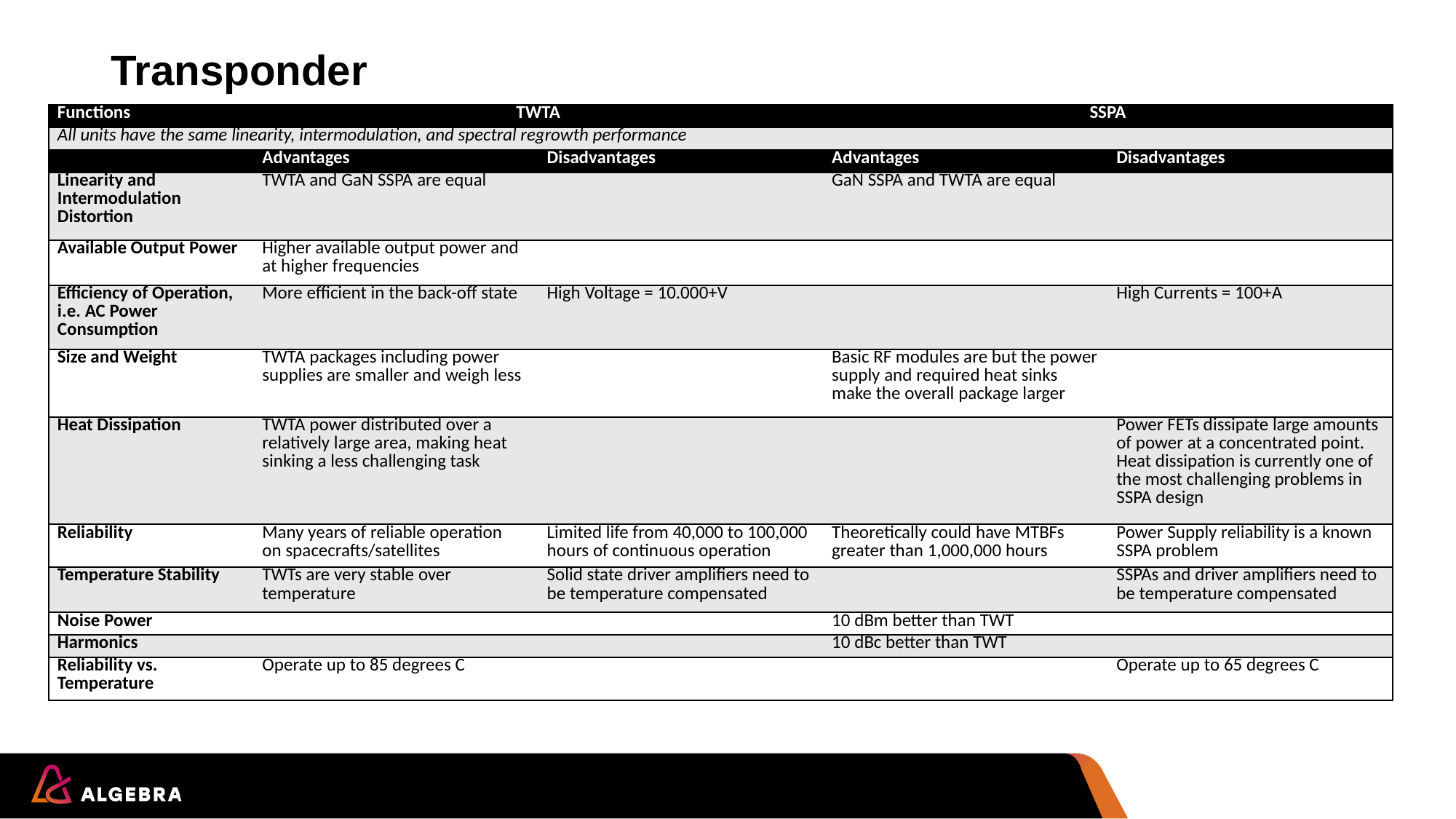

# Transponder
| Functions | TWTA |  | SSPA |  |
| --- | --- | --- | --- | --- |
| All units have the same linearity, intermodulation, and spectral regrowth performance |  |  |  |  |
|  | Advantages | Disadvantages | Advantages | Disadvantages |
| Linearity and Intermodulation Distortion | TWTA and GaN SSPA are equal |  | GaN SSPA and TWTA are equal |  |
| Available Output Power | Higher available output power and at higher frequencies |  |  |  |
| Efficiency of Operation, i.e. AC Power Consumption | More efficient in the back-off state | High Voltage = 10.000+V |  | High Currents = 100+A |
| Size and Weight | TWTA packages including power supplies are smaller and weigh less |  | Basic RF modules are but the power supply and required heat sinks make the overall package larger |  |
| Heat Dissipation | TWTA power distributed over a relatively large area, making heat sinking a less challenging task |  |  | Power FETs dissipate large amounts of power at a concentrated point. Heat dissipation is currently one of the most challenging problems in SSPA design |
| Reliability | Many years of reliable operation on spacecrafts/satellites | Limited life from 40,000 to 100,000 hours of continuous operation | Theoretically could have MTBFs greater than 1,000,000 hours | Power Supply reliability is a known SSPA problem |
| Temperature Stability | TWTs are very stable over temperature | Solid state driver amplifiers need to be temperature compensated |  | SSPAs and driver amplifiers need to be temperature compensated |
| Noise Power |  |  | 10 dBm better than TWT |  |
| Harmonics |  |  | 10 dBc better than TWT |  |
| Reliability vs. Temperature | Operate up to 85 degrees C |  |  | Operate up to 65 degrees C |